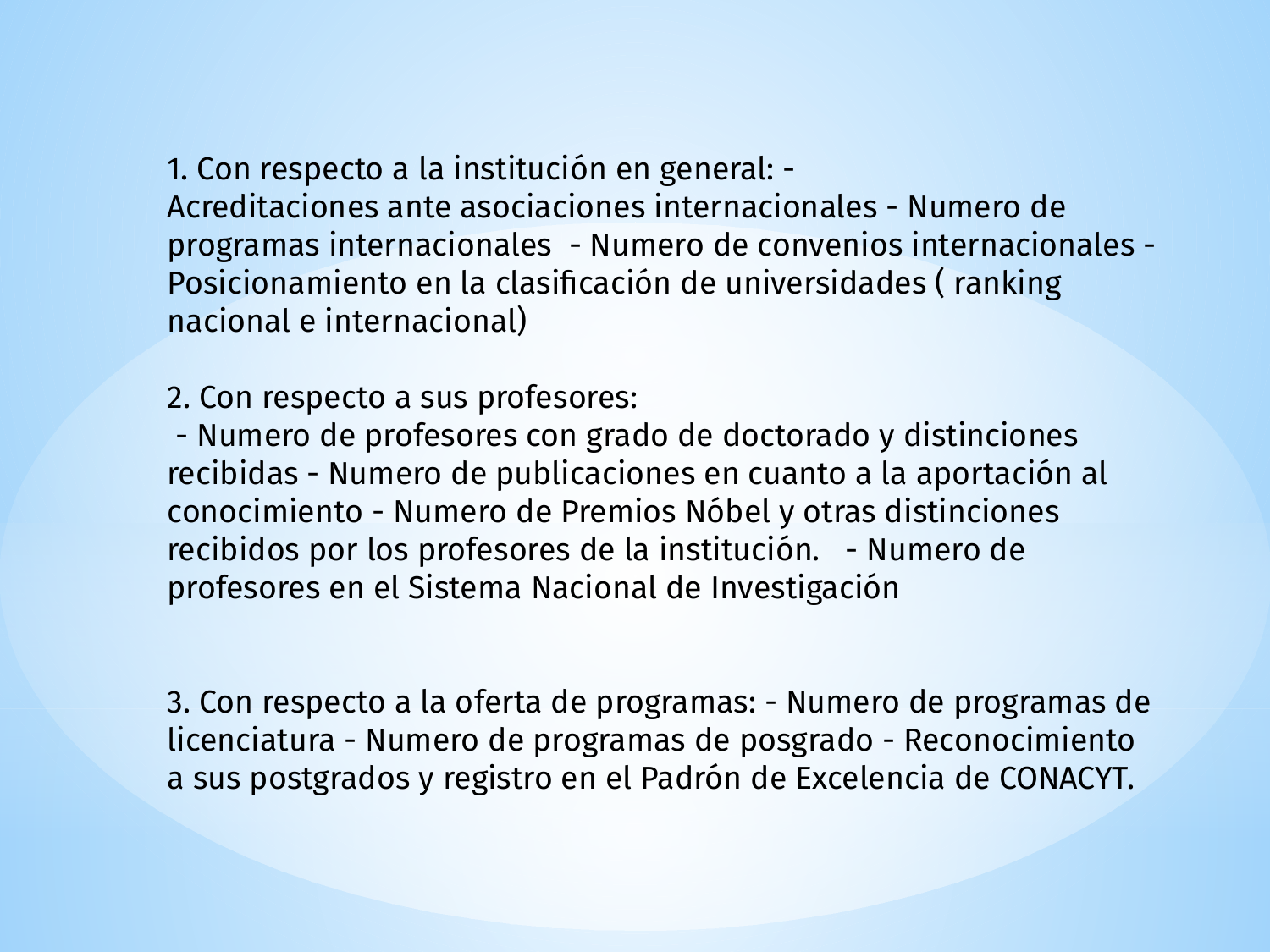

1. Con respecto a la institución en general: -
Acreditaciones ante asociaciones internacionales - Numero de programas internacionales  - Numero de convenios internacionales - Posicionamiento en la clasificación de universidades ( ranking nacional e internacional)

2. Con respecto a sus profesores:
 - Numero de profesores con grado de doctorado y distinciones recibidas - Numero de publicaciones en cuanto a la aportación al conocimiento - Numero de Premios Nóbel y otras distinciones recibidos por los profesores de la institución.   - Numero de profesores en el Sistema Nacional de Investigación

3. Con respecto a la oferta de programas: - Numero de programas de licenciatura - Numero de programas de posgrado - Reconocimiento a sus postgrados y registro en el Padrón de Excelencia de CONACYT.